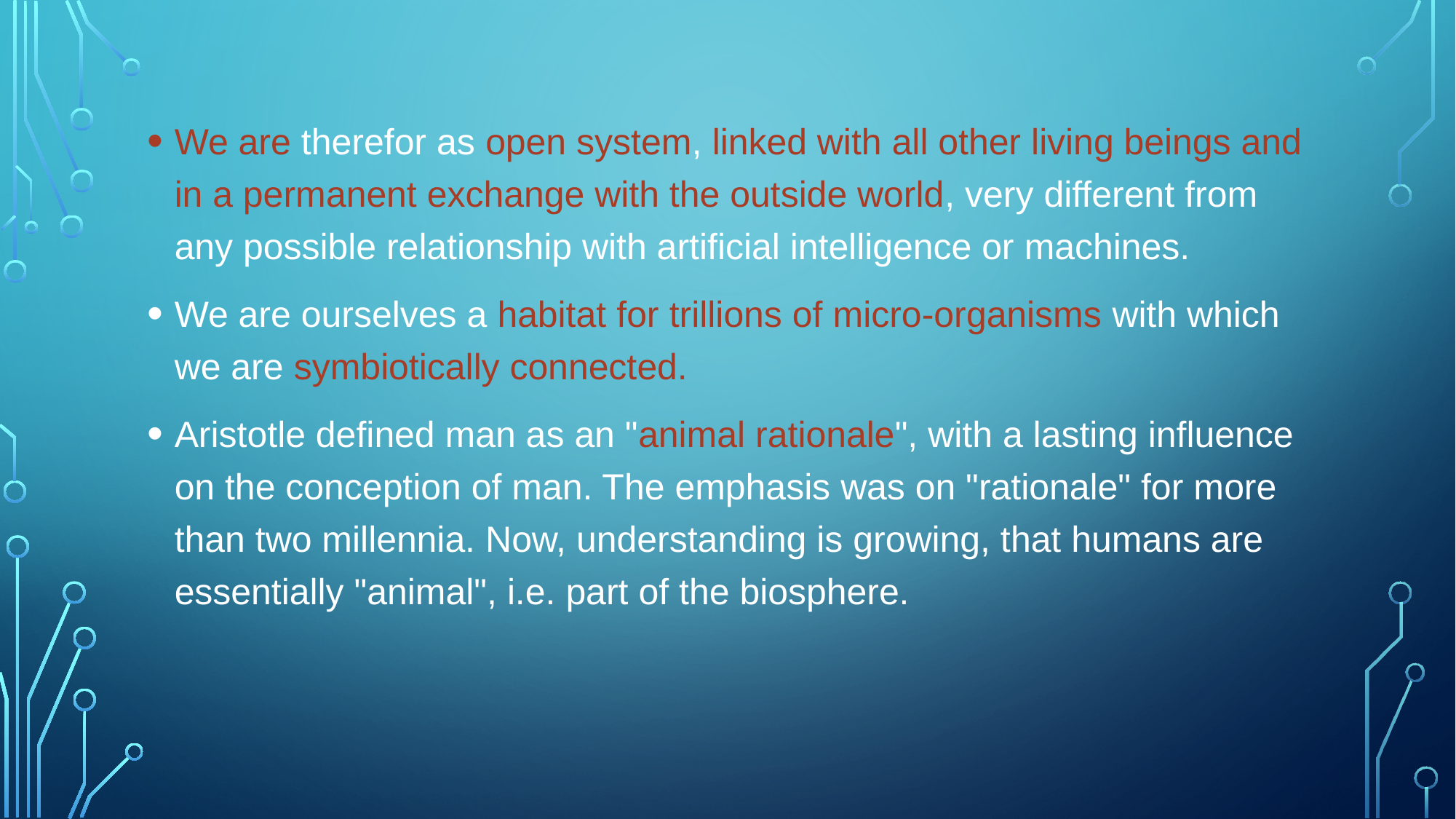

We are therefor as open system, linked with all other living beings and in a permanent exchange with the outside world, very different from any possible relationship with artificial intelligence or machines.
We are ourselves a habitat for trillions of micro-organisms with which we are symbiotically connected.
Aristotle defined man as an "animal rationale", with a lasting influence on the conception of man. The emphasis was on "rationale" for more than two millennia. Now, understanding is growing, that humans are essentially "animal", i.e. part of the biosphere.